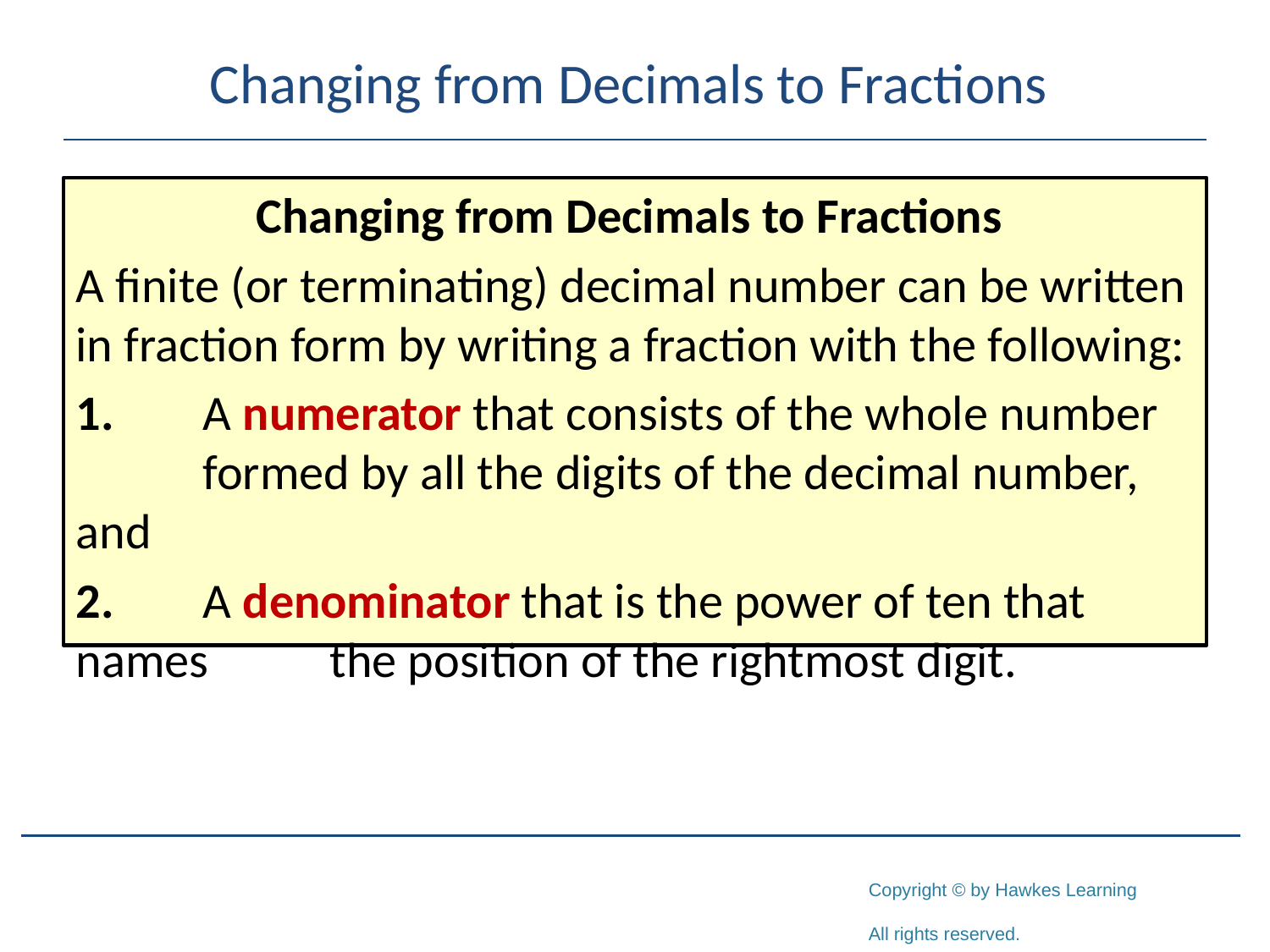

# Changing from Decimals to Fractions
Changing from Decimals to Fractions
A finite (or terminating) decimal number can be written in fraction form by writing a fraction with the following:
1.	A numerator that consists of the whole number 	formed by all the digits of the decimal number, and
2.	A denominator that is the power of ten that names 	the position of the rightmost digit.